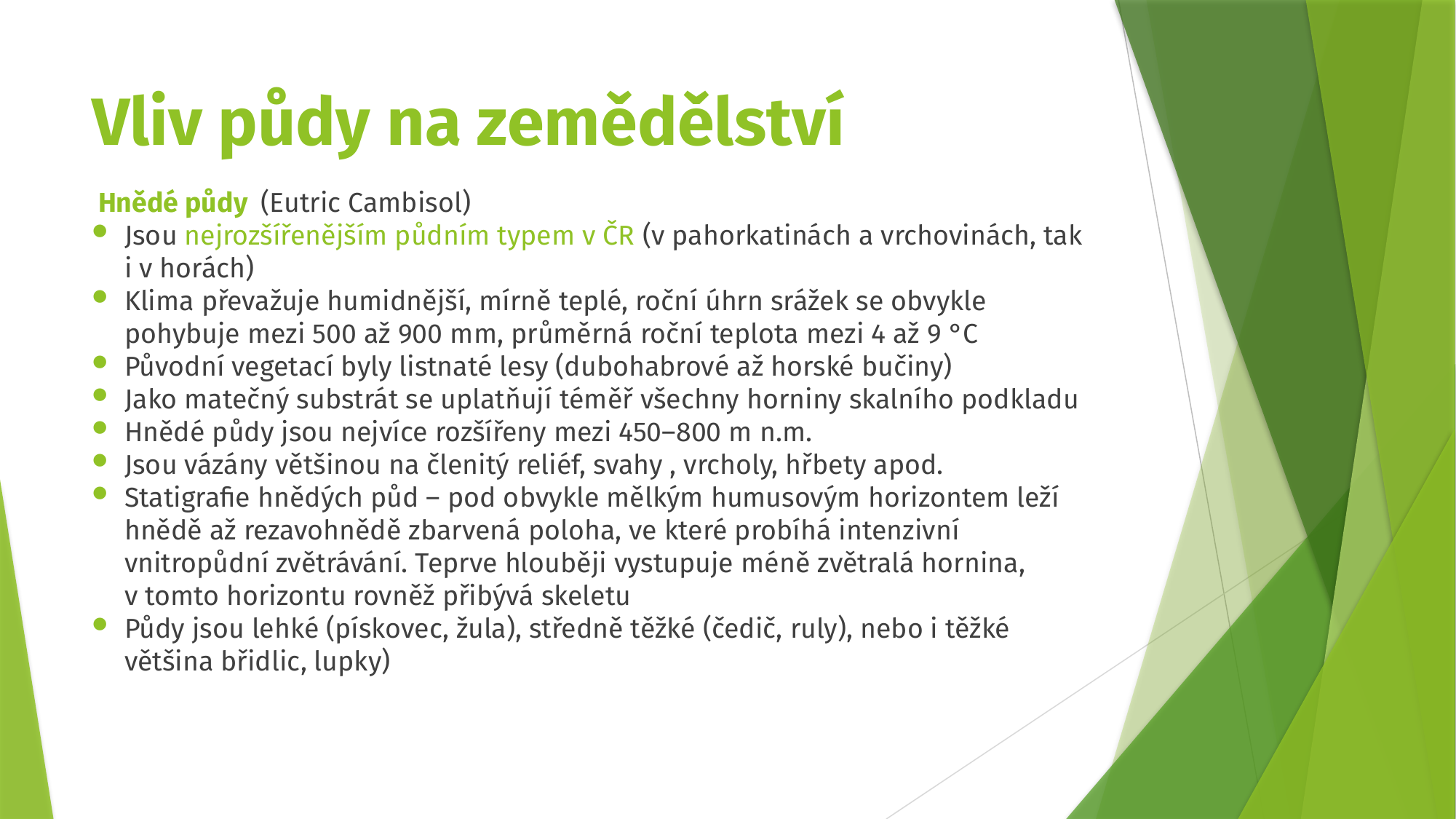

# Vliv půdy na zemědělství
 Hnědé půdy  (Eutric Cambisol)
Jsou nejrozšířenějším půdním typem v ČR (v pahorkatinách a vrchovinách, tak i v horách)
Klima převažuje humidnější, mírně teplé, roční úhrn srážek se obvykle pohybuje mezi 500 až 900 mm, průměrná roční teplota mezi 4 až 9 °C
Původní vegetací byly listnaté lesy (dubohabrové až horské bučiny)
Jako matečný substrát se uplatňují téměř všechny horniny skalního podkladu
Hnědé půdy jsou nejvíce rozšířeny mezi 450–800 m n.m.
Jsou vázány většinou na členitý reliéf, svahy , vrcholy, hřbety apod.
Statigrafie hnědých půd – pod obvykle mělkým humusovým horizontem leží hnědě až rezavohnědě zbarvená poloha, ve které probíhá intenzivní vnitropůdní zvětrávání. Teprve hlouběji vystupuje méně zvětralá hornina, v tomto horizontu rovněž přibývá skeletu
Půdy jsou lehké (pískovec, žula), středně těžké (čedič, ruly), nebo i těžké většina břidlic, lupky)